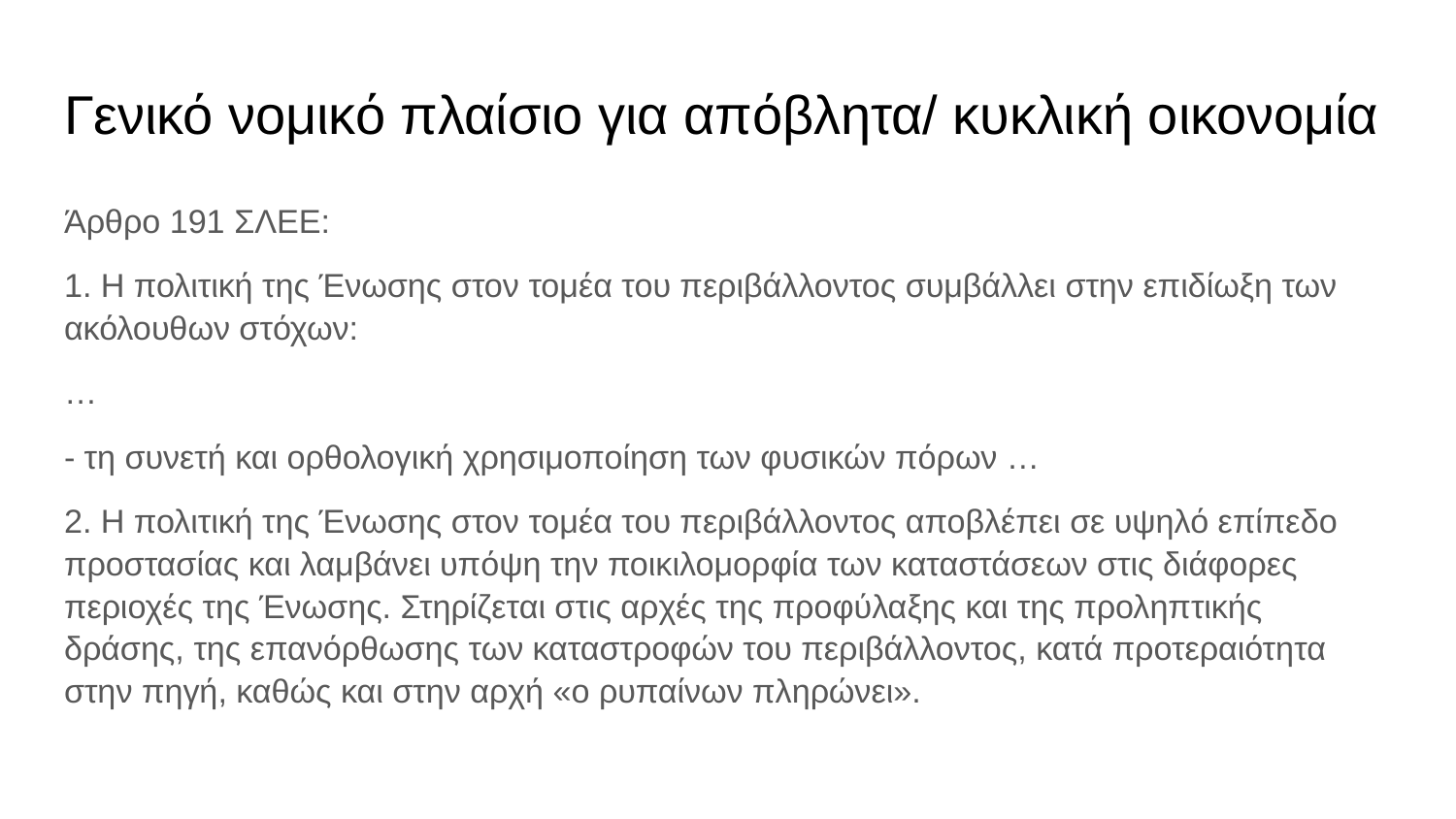

# Γενικό νομικό πλαίσιο για απόβλητα/ κυκλική οικονομία
Άρθρο 191 ΣΛΕΕ:
1. Η πολιτική της Ένωσης στον τομέα του περιβάλλοντος συμβάλλει στην επιδίωξη των ακόλουθων στόχων:
…
- τη συνετή και ορθολογική χρησιμοποίηση των φυσικών πόρων …
2. Η πολιτική της Ένωσης στον τομέα του περιβάλλοντος αποβλέπει σε υψηλό επίπεδο προστασίας και λαμβάνει υπόψη την ποικιλομορφία των καταστάσεων στις διάφορες περιοχές της Ένωσης. Στηρίζεται στις αρχές της προφύλαξης και της προληπτικής δράσης, της επανόρθωσης των καταστροφών του περιβάλλοντος, κατά προτεραιότητα στην πηγή, καθώς και στην αρχή «ο ρυπαίνων πληρώνει».